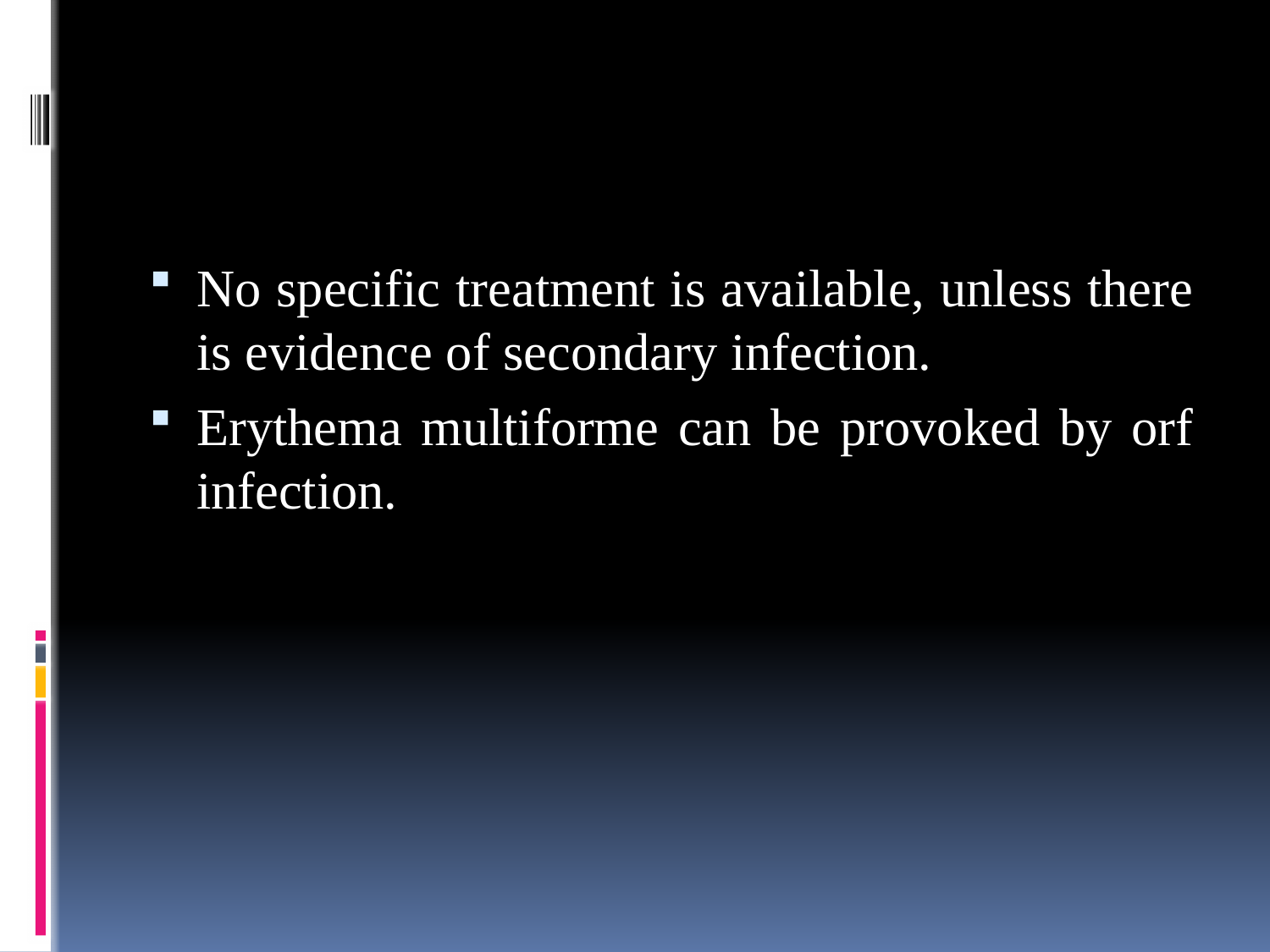

#
No specific treatment is available, unless there is evidence of secondary infection.
Erythema multiforme can be provoked by orf infection.